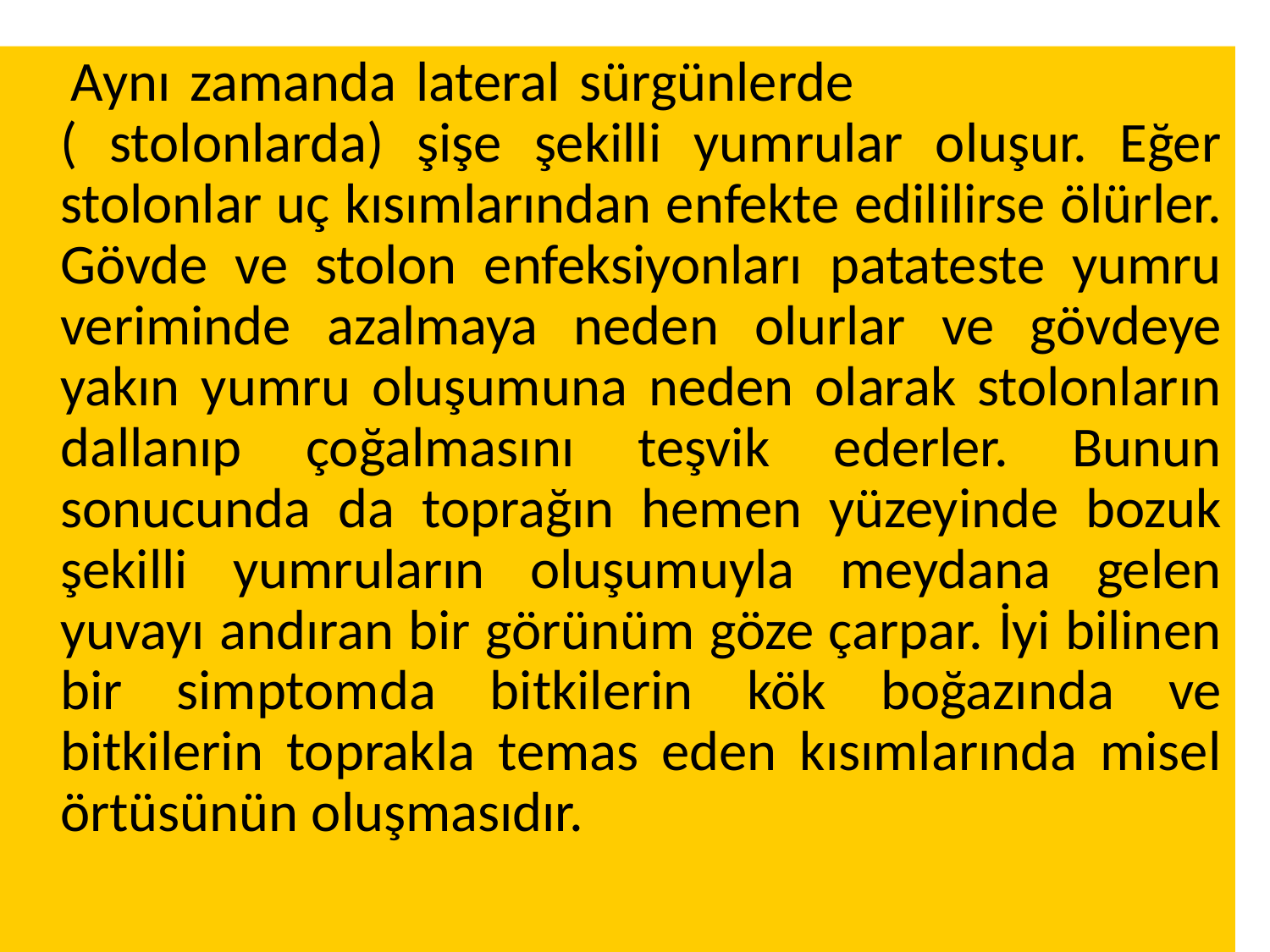

Aynı zamanda lateral sürgünlerde                    ( stolonlarda) şişe şekilli yumrular oluşur. Eğer stolonlar uç kısımlarından enfekte edililirse ölürler. Gövde ve stolon enfeksiyonları patateste yumru veriminde azalmaya neden olurlar ve gövdeye yakın yumru oluşumuna neden olarak stolonların dallanıp çoğalmasını teşvik ederler. Bunun sonucunda da toprağın hemen yüzeyinde bozuk şekilli yumruların oluşumuyla meydana gelen yuvayı andıran bir görünüm göze çarpar. İyi bilinen bir simptomda bitkilerin kök boğazında ve bitkilerin toprakla temas eden kısımlarında misel örtüsünün oluşmasıdır.